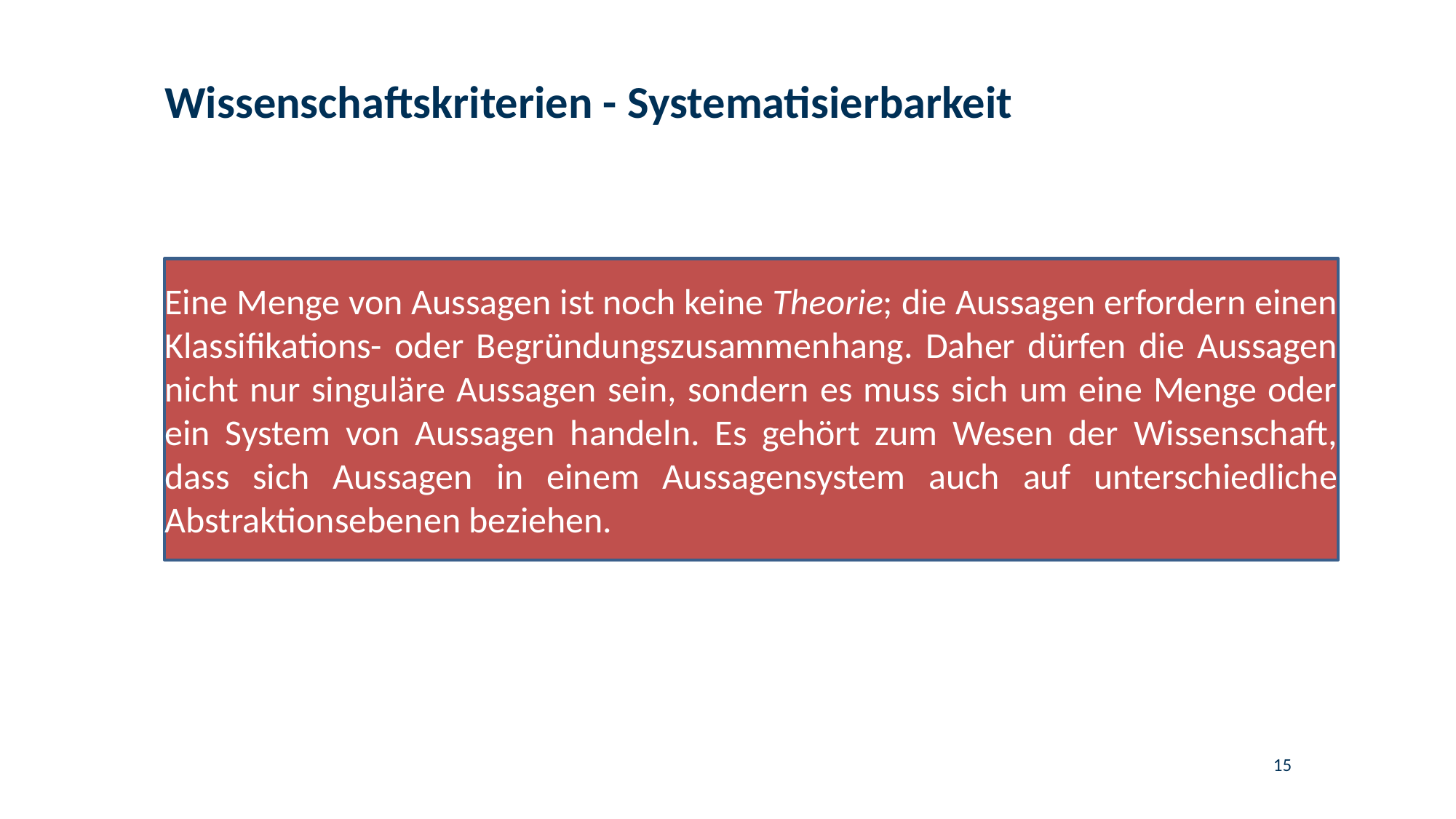

# Wissenschaftskriterien - Systematisierbarkeit
Eine Menge von Aussagen ist noch keine Theorie; die Aussagen erfordern einen Klassifikations- oder Begründungszusammenhang. Daher dürfen die Aussagen nicht nur singuläre Aussagen sein, sondern es muss sich um eine Menge oder ein System von Aussagen handeln. Es gehört zum Wesen der Wissenschaft, dass sich Aussagen in einem Aussagensystem auch auf unterschiedliche Abstraktionsebenen beziehen.
15